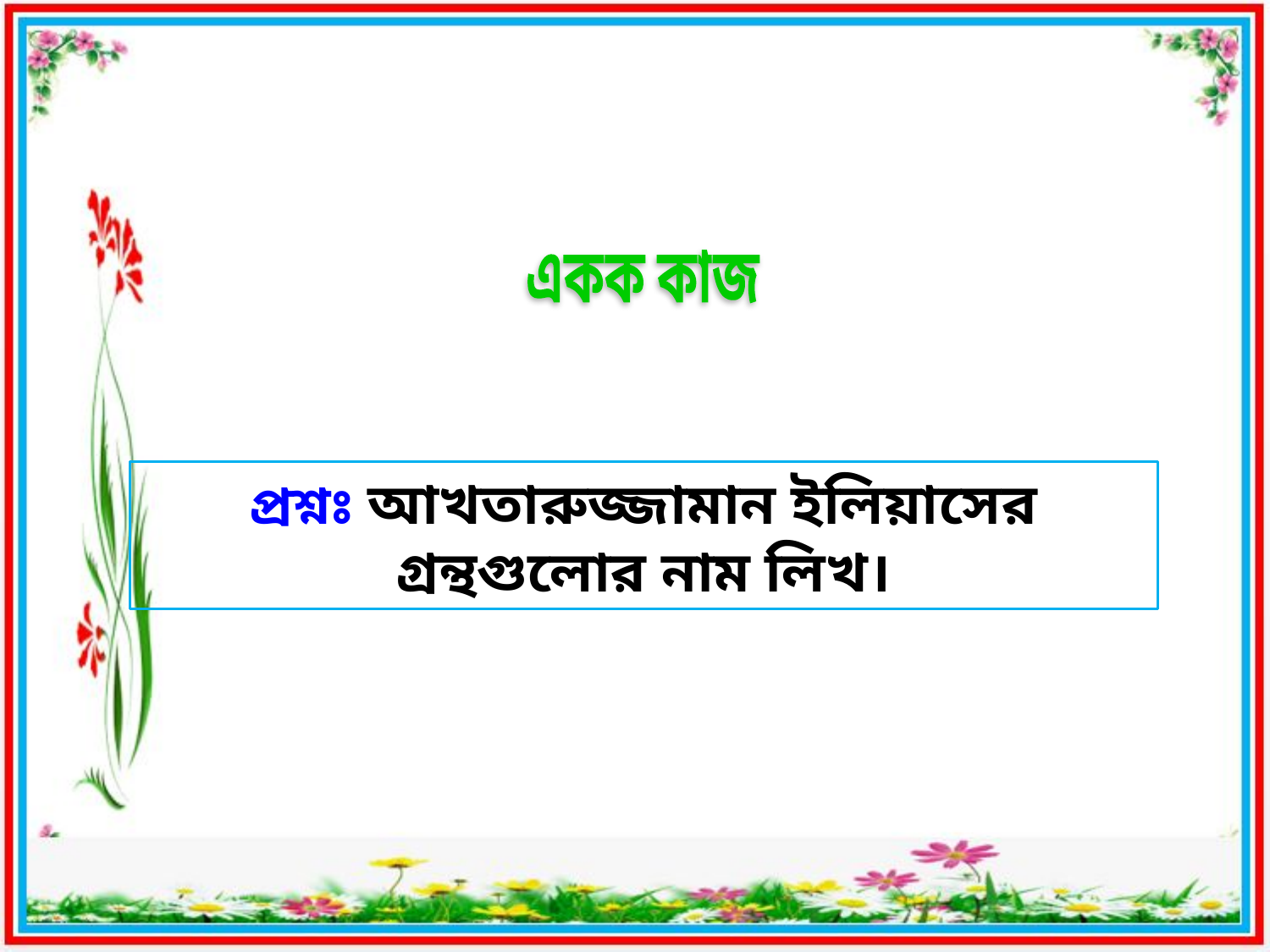

একক কাজ
প্রশ্নঃ আখতারুজ্জামান ইলিয়াসের গ্রন্থগুলোর নাম লিখ।